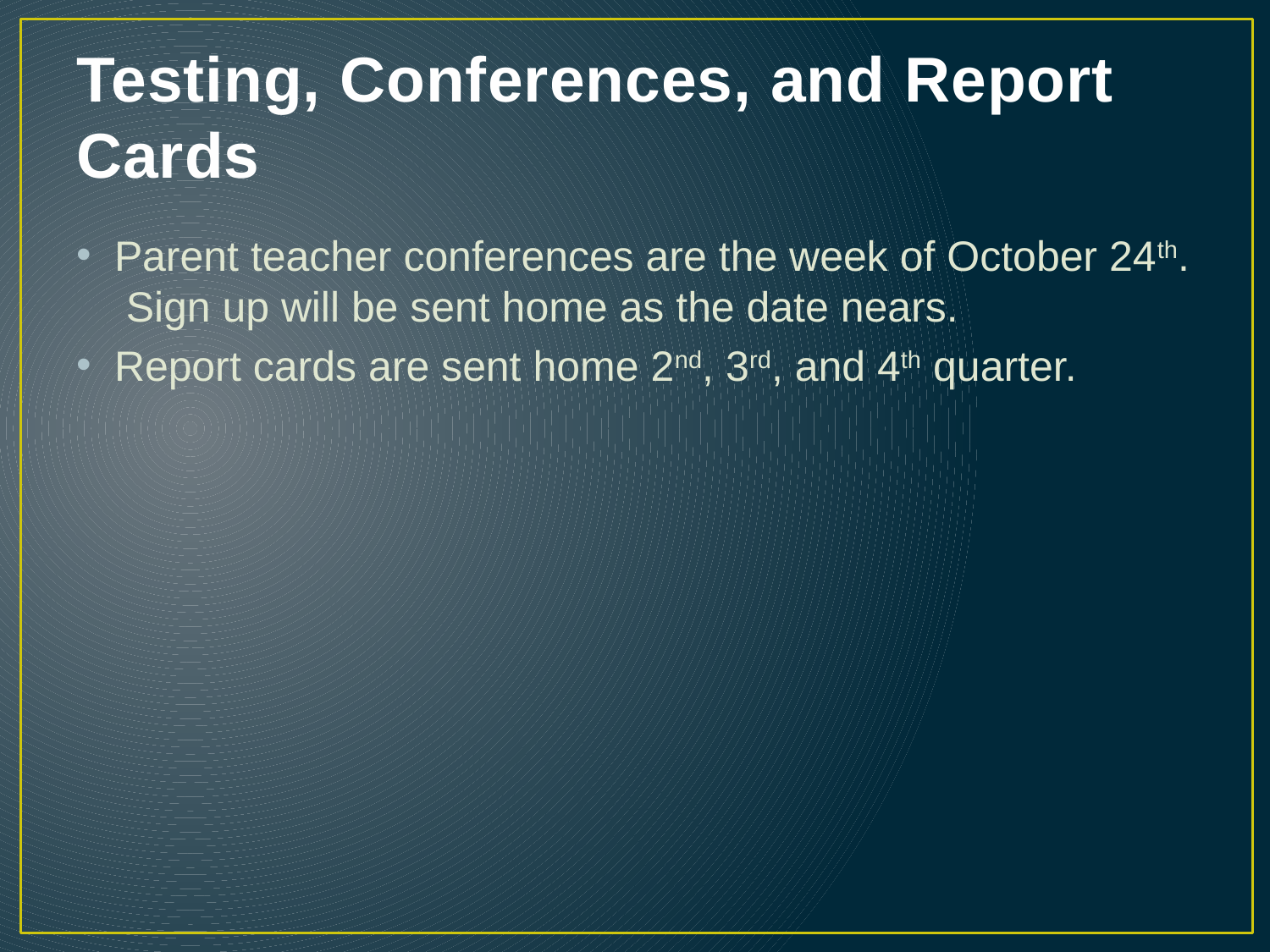

# Testing, Conferences, and Report Cards
Parent teacher conferences are the week of October 24th.  Sign up will be sent home as the date nears.
Report cards are sent home 2nd, 3rd, and 4th quarter.